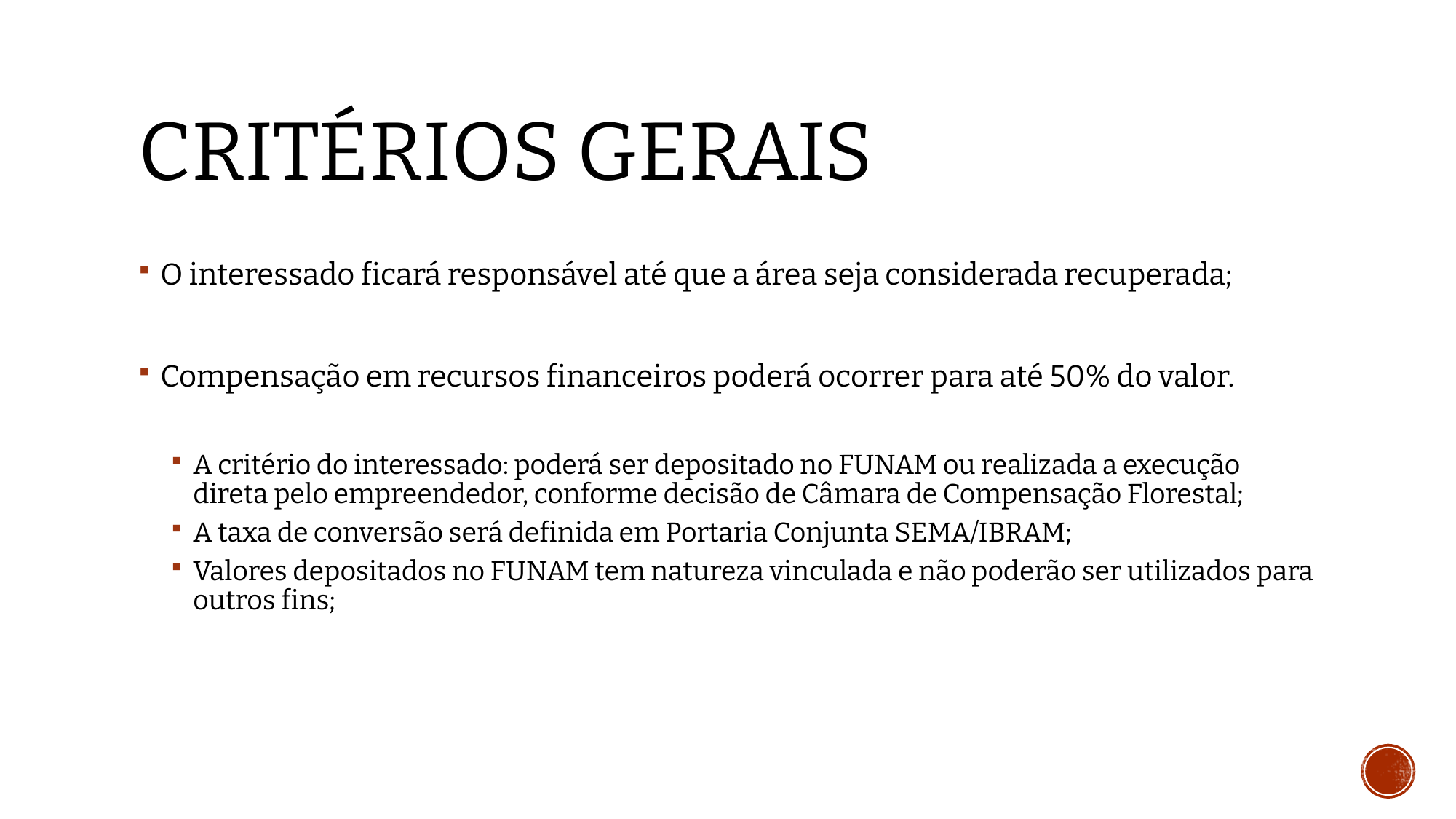

# CRITÉRIOS GERAIS
O interessado ficará responsável até que a área seja considerada recuperada;

Compensação em recursos financeiros poderá ocorrer para até 50% do valor.

A critério do interessado: poderá ser depositado no FUNAM ou realizada a execução direta pelo empreendedor, conforme decisão de Câmara de Compensação Florestal;
A taxa de conversão será definida em Portaria Conjunta SEMA/IBRAM;
Valores depositados no FUNAM tem natureza vinculada e não poderão ser utilizados para outros fins;